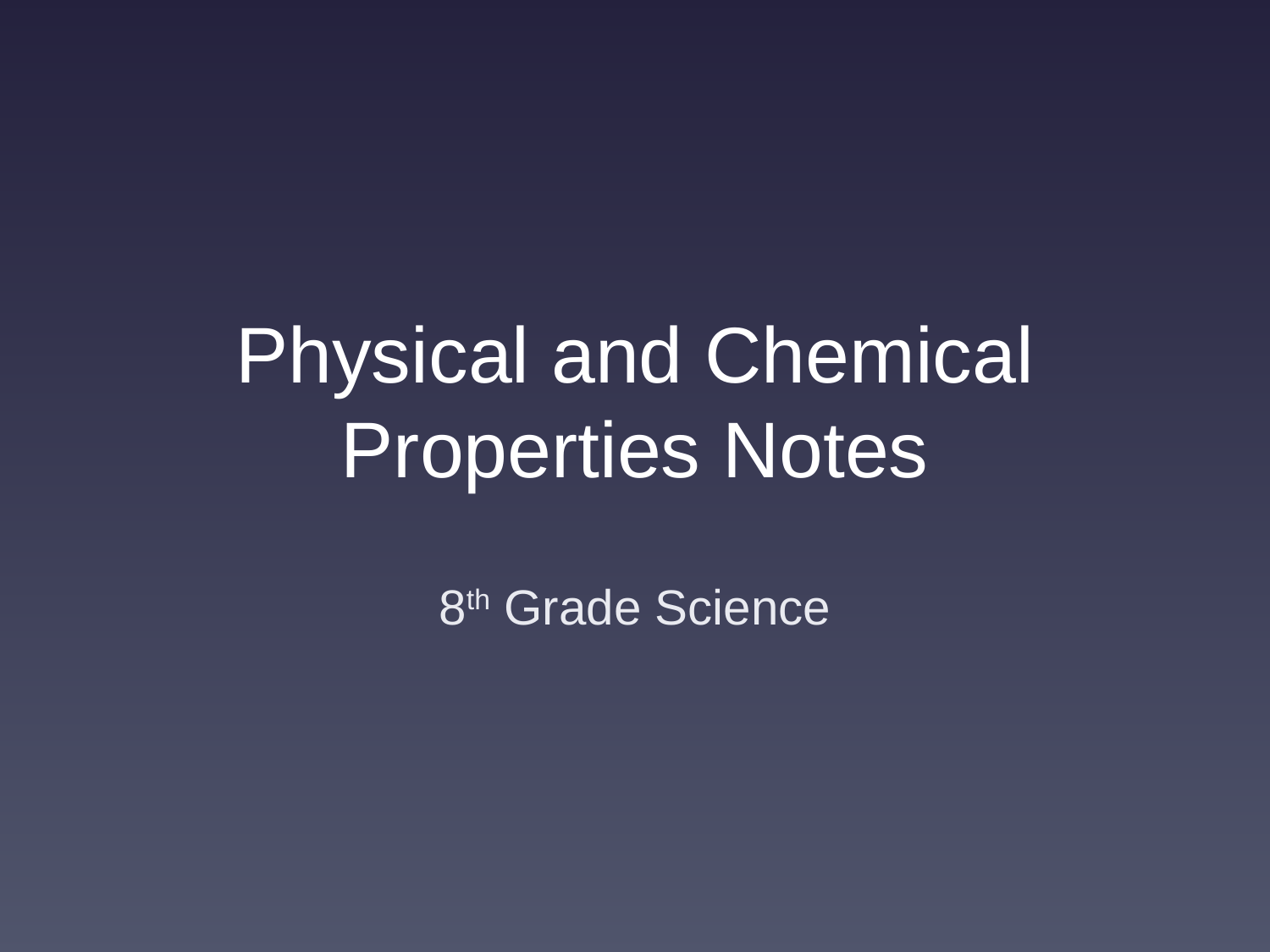

# Physical and Chemical Properties Notes
8th Grade Science